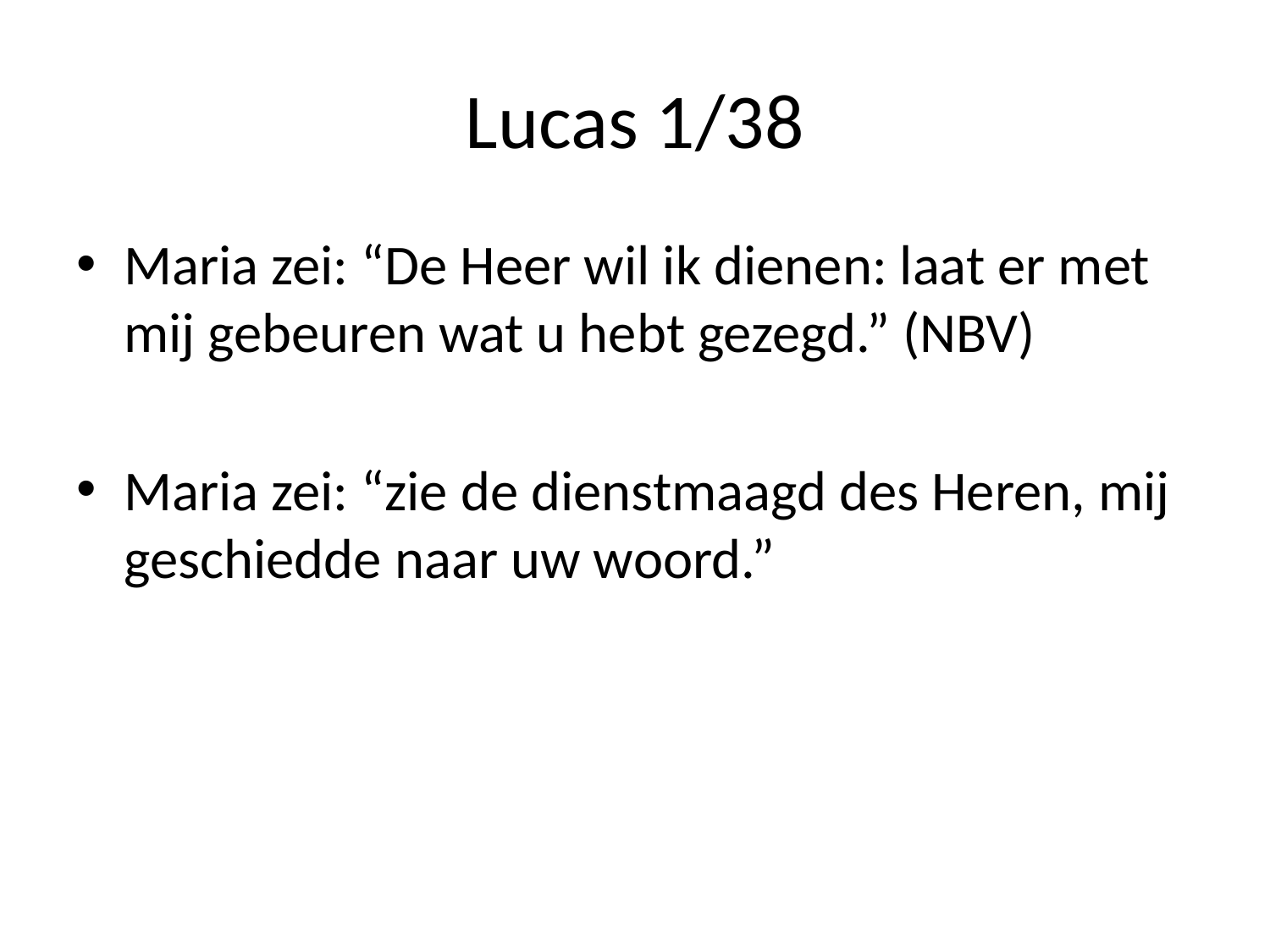

# Lucas 1/38
Maria zei: “De Heer wil ik dienen: laat er met mij gebeuren wat u hebt gezegd.” (NBV)

Maria zei: “zie de dienstmaagd des Heren, mij geschiedde naar uw woord.”